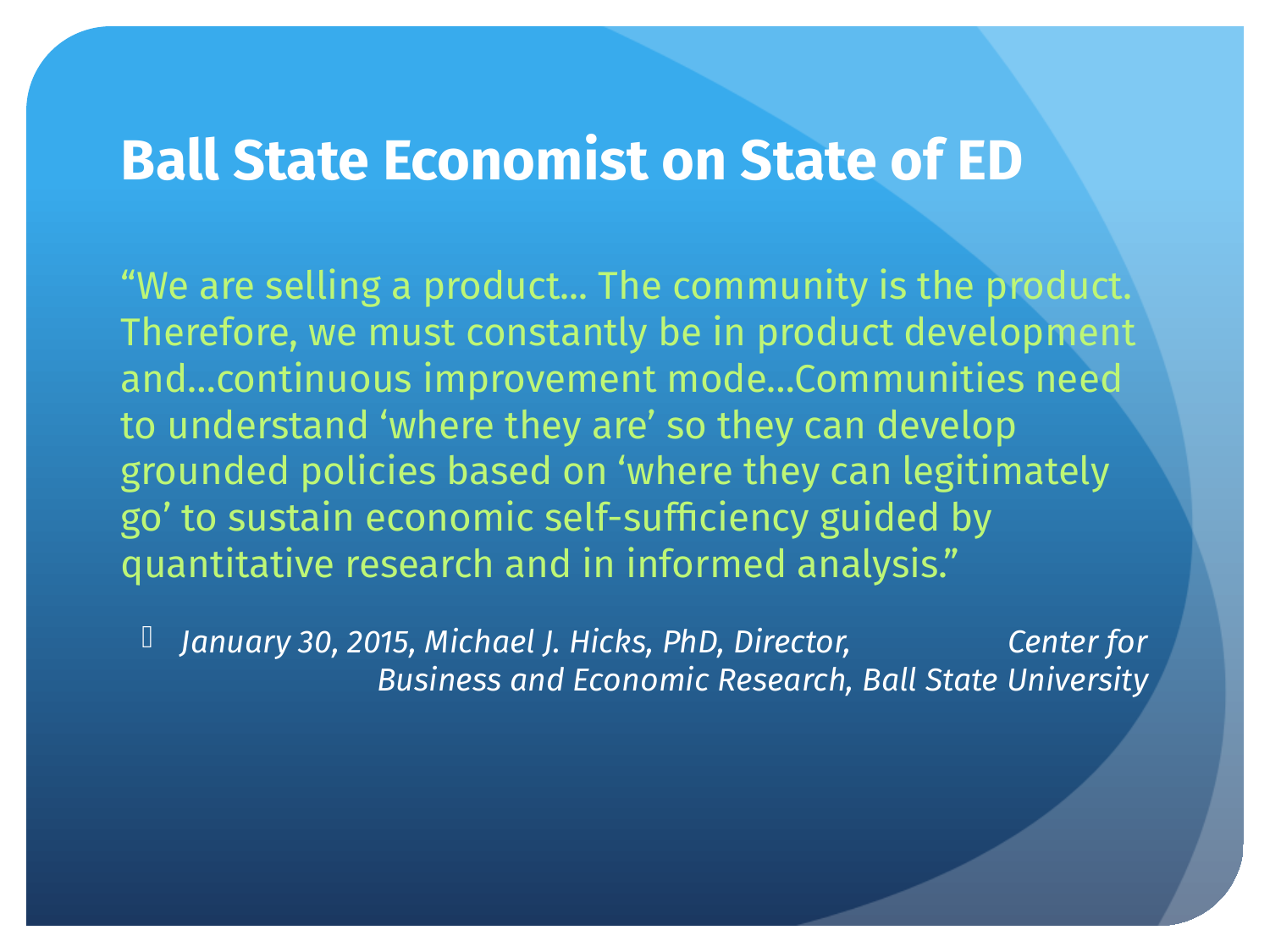

# Ball State Economist on State of ED
“We are selling a product... The community is the product. Therefore, we must constantly be in product development and…continuous improvement mode…Communities need to understand ‘where they are’ so they can develop grounded policies based on ‘where they can legitimately go’ to sustain economic self-sufficiency guided by quantitative research and in informed analysis.”
January 30, 2015, Michael J. Hicks, PhD, Director,                   Center for Business and Economic Research, Ball State University